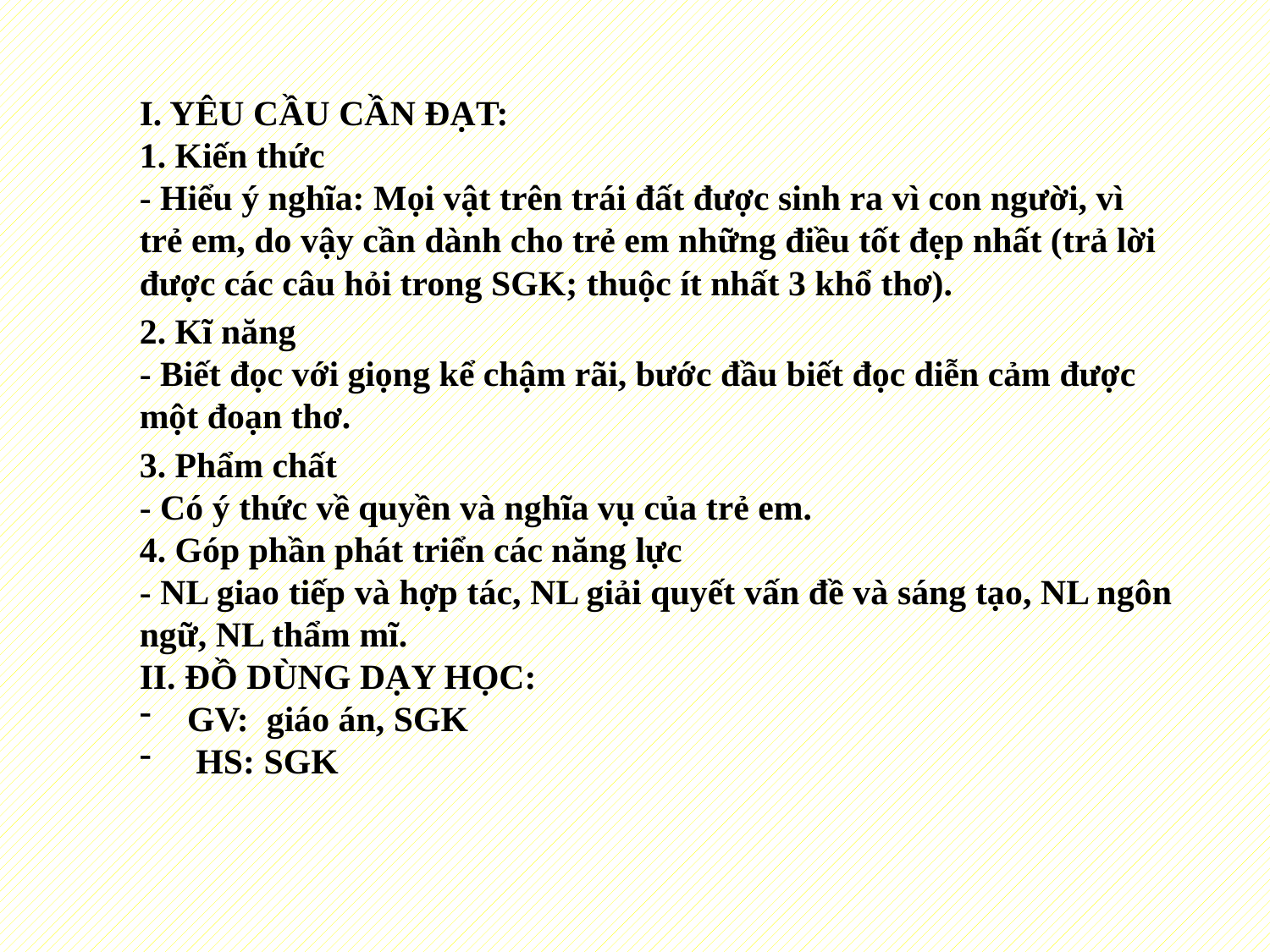

I. YÊU CẦU CẦN ĐẠT:
1. Kiến thức
- Hiểu ý nghĩa: Mọi vật trên trái đất được sinh ra vì con người, vì trẻ em, do vậy cần dành cho trẻ em những điều tốt đẹp nhất (trả lời được các câu hỏi trong SGK; thuộc ít nhất 3 khổ thơ).
2. Kĩ năng
- Biết đọc với giọng kể chậm rãi, bước đầu biết đọc diễn cảm được một đoạn thơ.
3. Phẩm chất
- Có ý thức về quyền và nghĩa vụ của trẻ em.
4. Góp phần phát triển các năng lực
- NL giao tiếp và hợp tác, NL giải quyết vấn đề và sáng tạo, NL ngôn ngữ, NL thẩm mĩ.
II. ĐỒ DÙNG DẠY HỌC:
GV:  giáo án, SGK
 HS: SGK